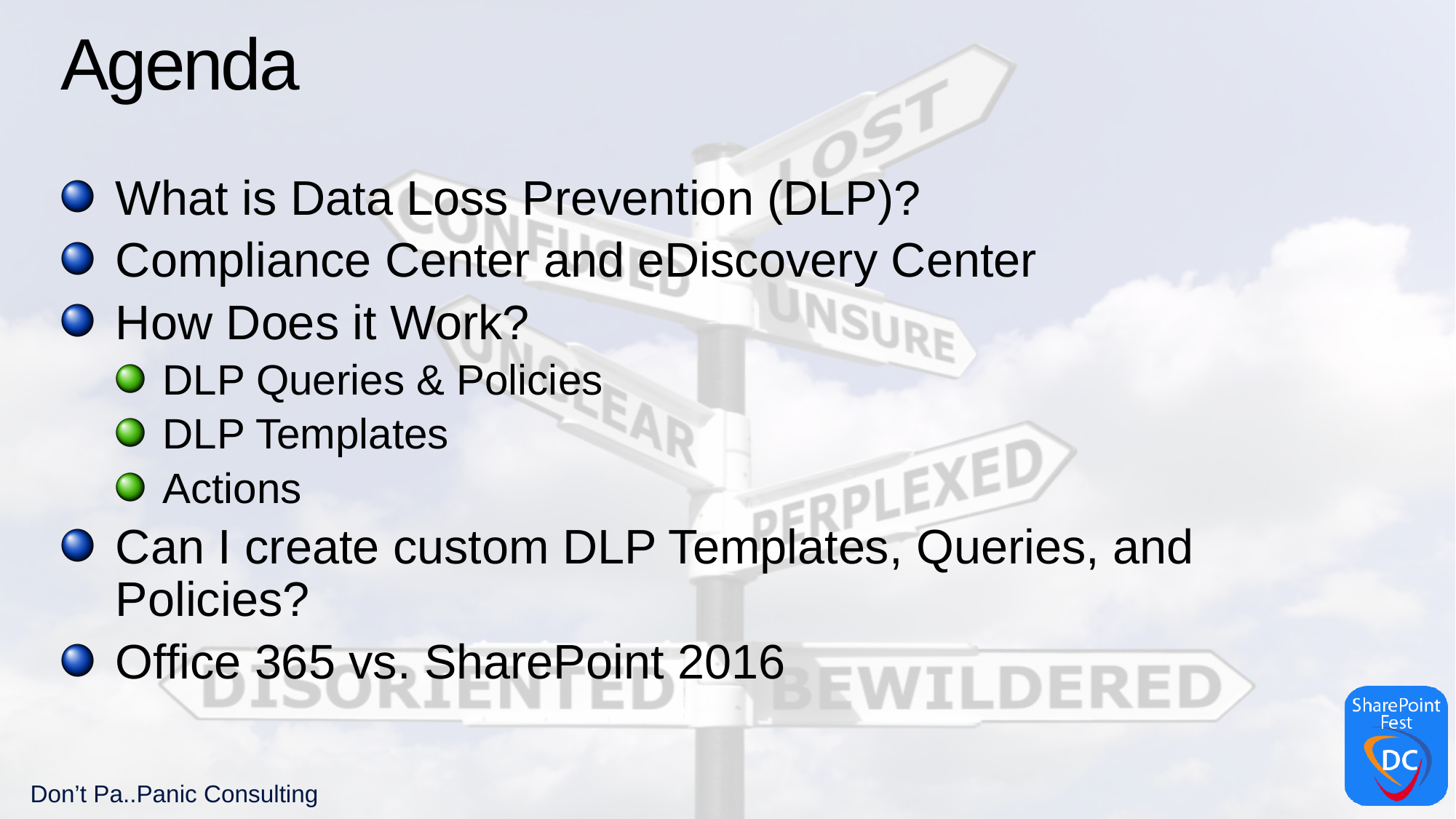

# Agenda
What is Data Loss Prevention (DLP)?
Compliance Center and eDiscovery Center
How Does it Work?
DLP Queries & Policies
DLP Templates
Actions
Can I create custom DLP Templates, Queries, and Policies?
Office 365 vs. SharePoint 2016